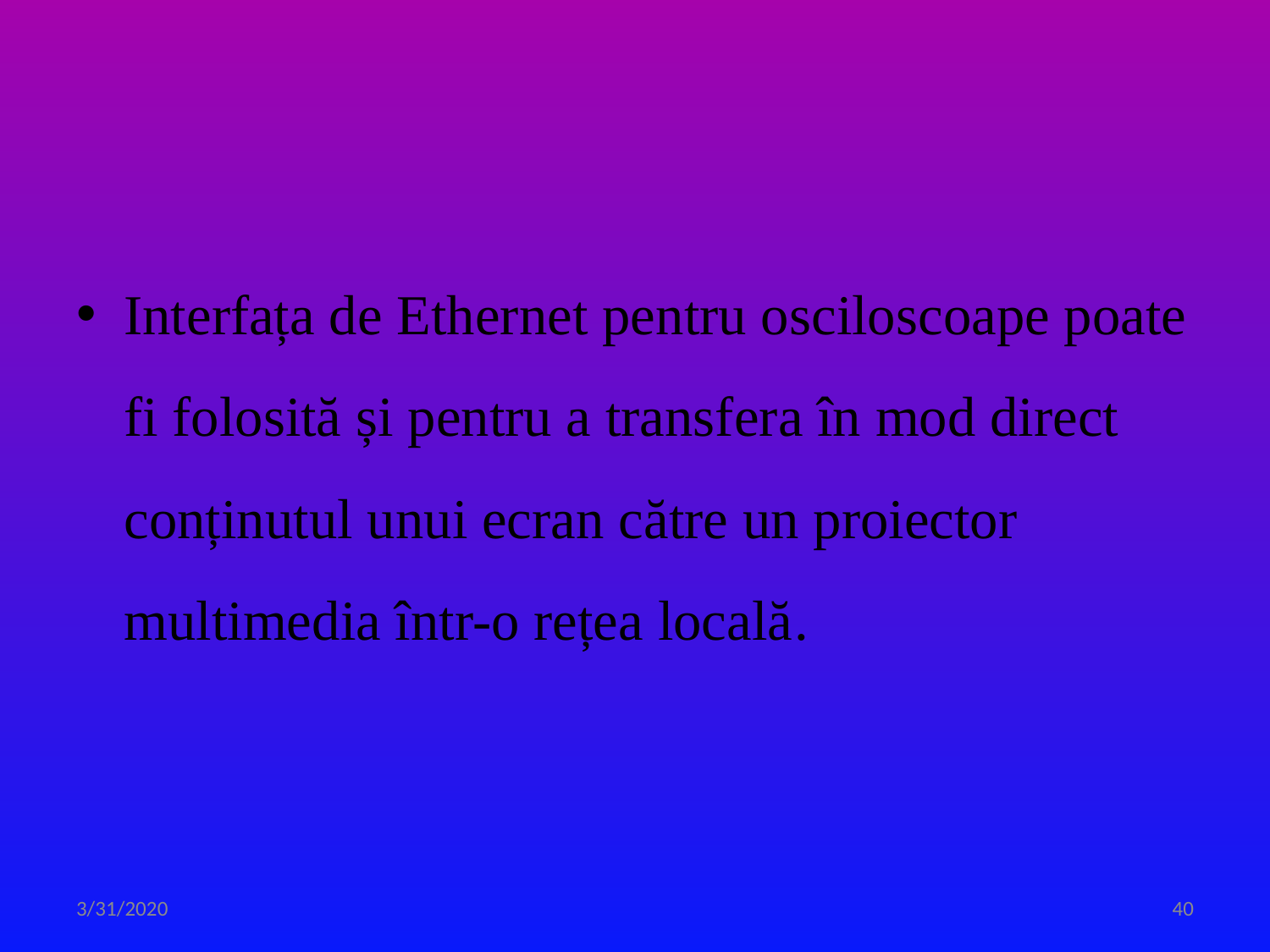

#

Interfața de Ethernet pentru osciloscoape poate fi folosită și pentru a transfera în mod direct conținutul unui ecran către un proiector multimedia într-o rețea locală.

3/31/2020
40